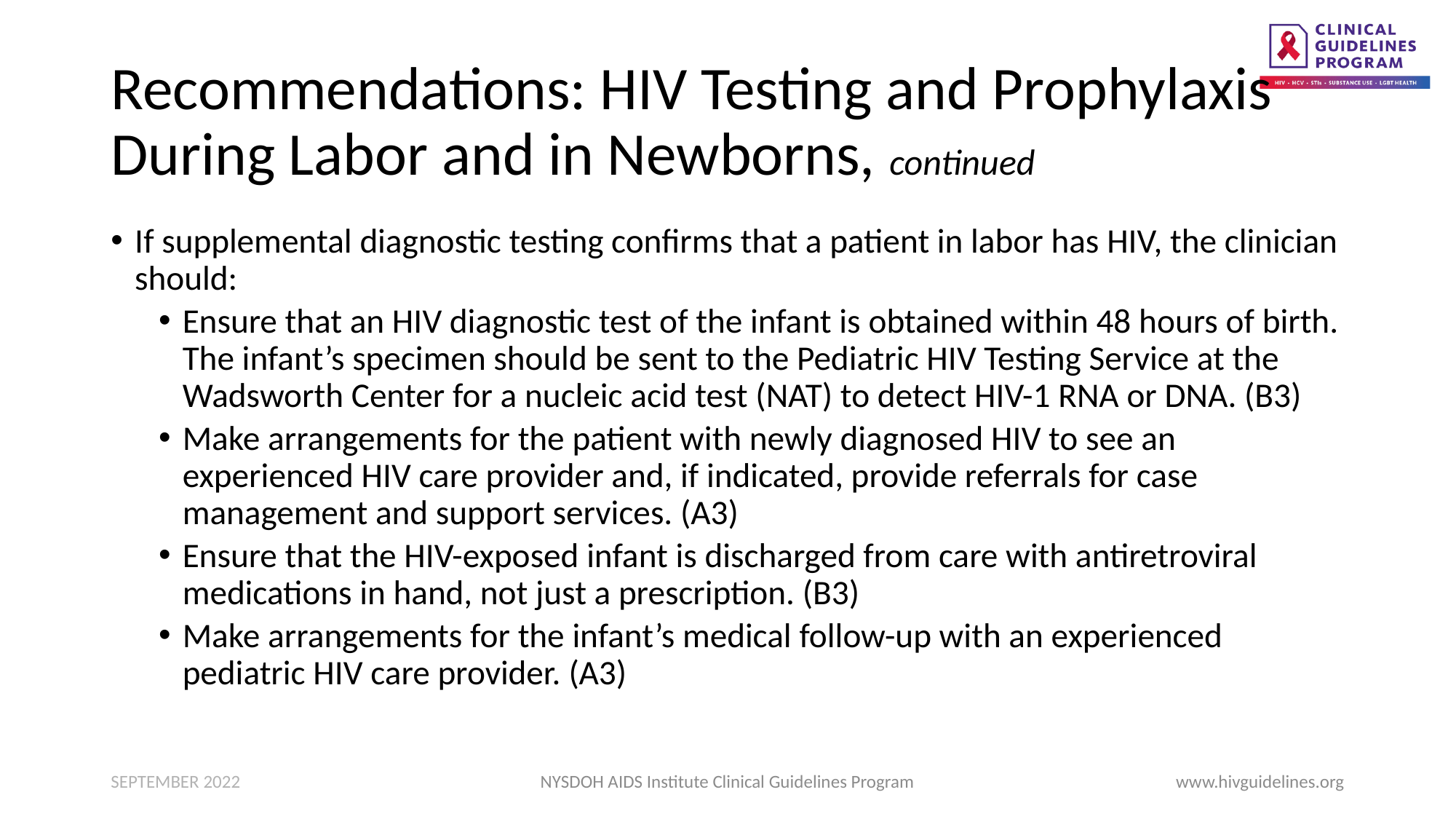

# Recommendations: HIV Testing and Prophylaxis During Labor and in Newborns, continued
If supplemental diagnostic testing confirms that a patient in labor has HIV, the clinician should:
Ensure that an HIV diagnostic test of the infant is obtained within 48 hours of birth. The infant’s specimen should be sent to the Pediatric HIV Testing Service at the Wadsworth Center for a nucleic acid test (NAT) to detect HIV-1 RNA or DNA. (B3)
Make arrangements for the patient with newly diagnosed HIV to see an experienced HIV care provider and, if indicated, provide referrals for case management and support services. (A3)
Ensure that the HIV-exposed infant is discharged from care with antiretroviral medications in hand, not just a prescription. (B3)
Make arrangements for the infant’s medical follow-up with an experienced pediatric HIV care provider. (A3)
SEPTEMBER 2022
NYSDOH AIDS Institute Clinical Guidelines Program
www.hivguidelines.org